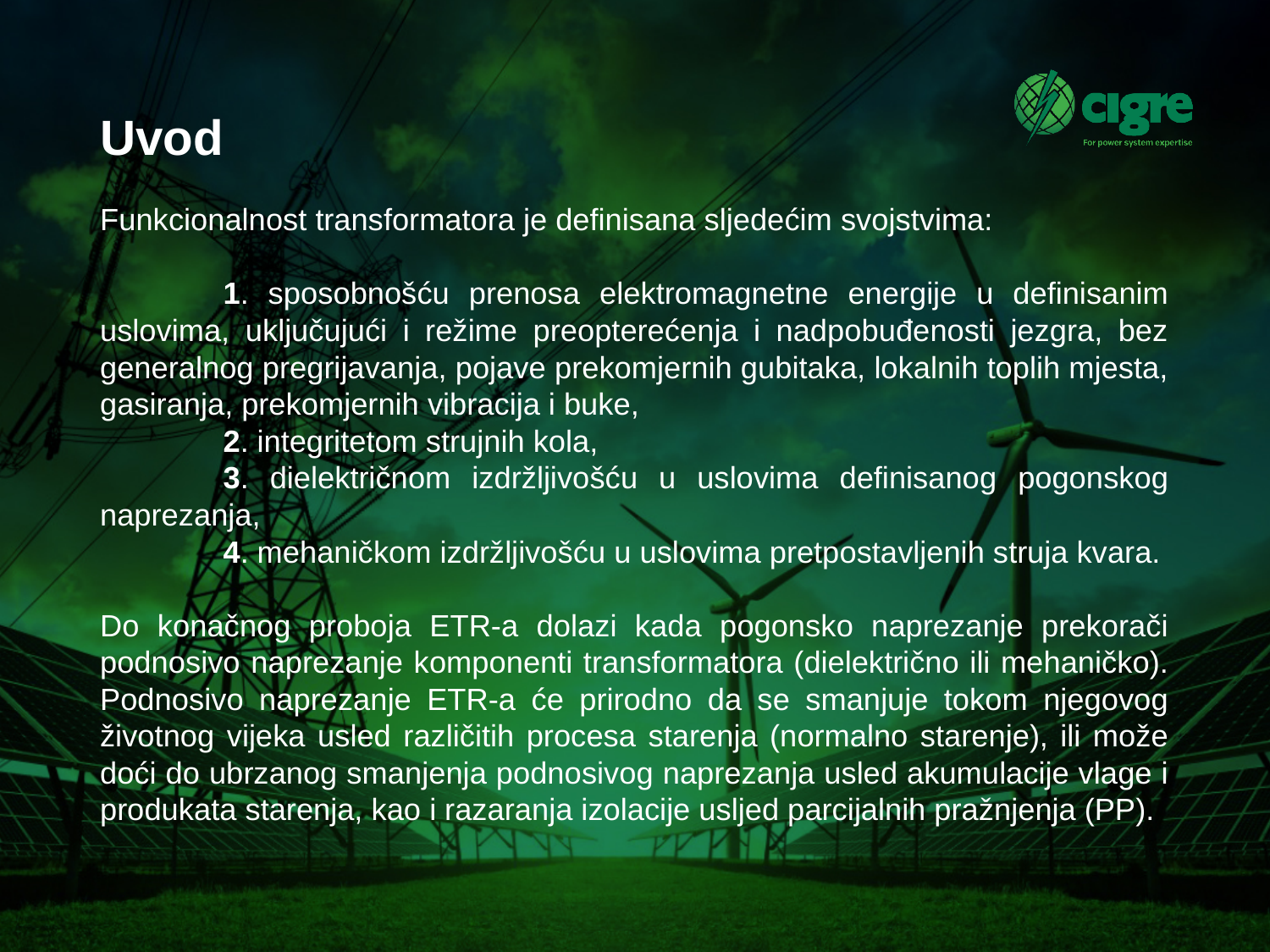

# Uvod
Funkcionalnost transformatora je definisana sljedećim svojstvima:

	1. sposobnošću prenosa elektromagnetne energije u definisanim uslovima, uključujući i režime preopterećenja i nadpobuđenosti jezgra, bez generalnog pregrijavanja, pojave prekomjernih gubitaka, lokalnih toplih mjesta, gasiranja, prekomjernih vibracija i buke,
	2. integritetom strujnih kola,
	3. dielektričnom izdržljivošću u uslovima definisanog pogonskog naprezanja,
	4. mehaničkom izdržljivošću u uslovima pretpostavljenih struja kvara.

Do konačnog proboja ETR-a dolazi kada pogonsko naprezanje prekorači podnosivo naprezanje komponenti transformatora (dielektrično ili mehaničko). Podnosivo naprezanje ETR-a će prirodno da se smanjuje tokom njegovog životnog vijeka usled različitih procesa starenja (normalno starenje), ili može doći do ubrzanog smanjenja podnosivog naprezanja usled akumulacije vlage i produkata starenja, kao i razaranja izolacije usljed parcijalnih pražnjenja (PP).